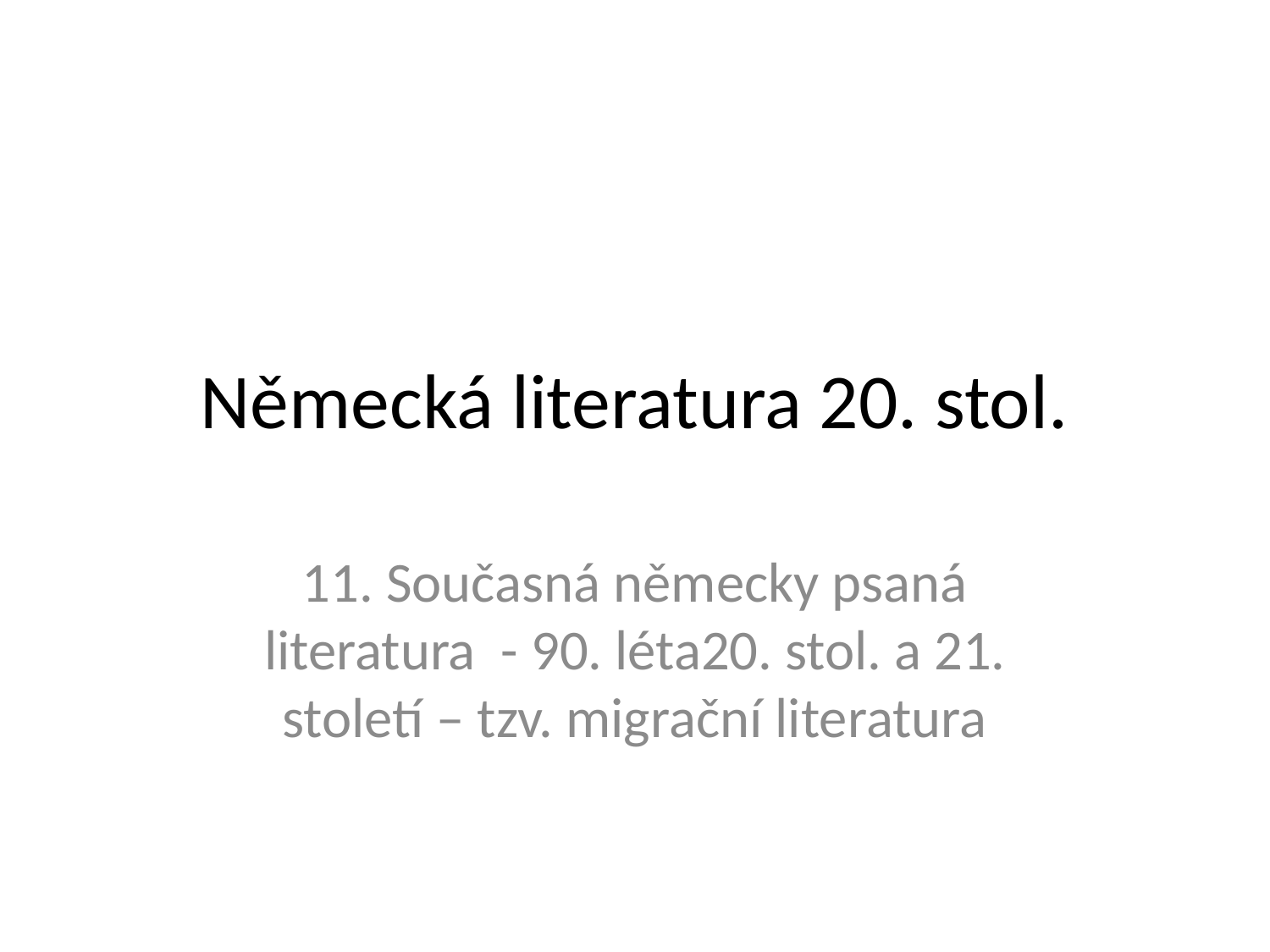

# Německá literatura 20. stol.
11. Současná německy psaná literatura  - 90. léta20. stol. a 21. století – tzv. migrační literatura